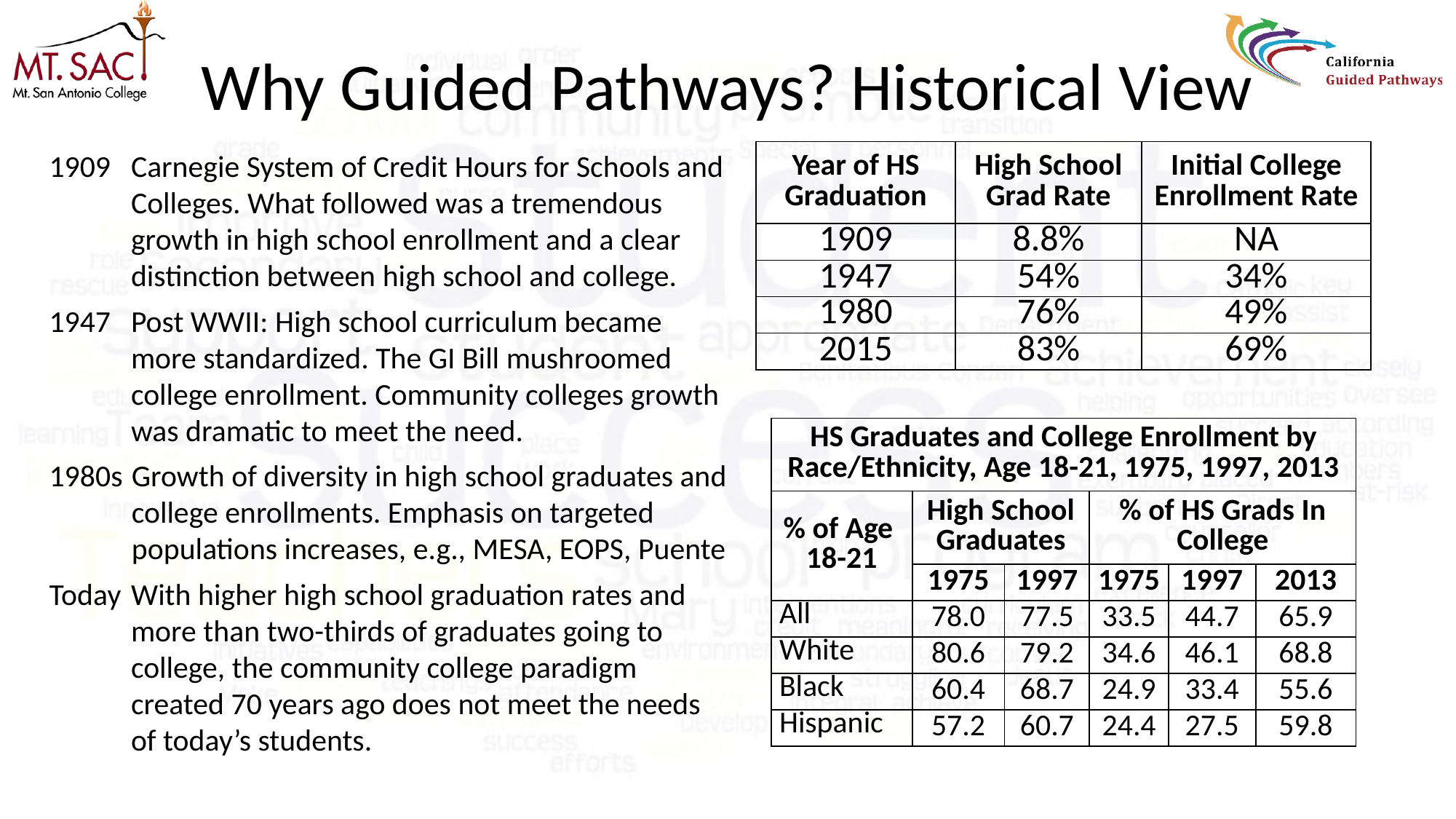

# Why Guided Pathways? Historical View
Carnegie System of Credit Hours for Schools and Colleges. What followed was a tremendous growth in high school enrollment and a clear distinction between high school and college.
Post WWII: High school curriculum became more standardized. The GI Bill mushroomed college enrollment. Community colleges growth was dramatic to meet the need.
1980s	Growth of diversity in high school graduates and college enrollments. Emphasis on targeted populations increases, e.g., MESA, EOPS, Puente
Today	With higher high school graduation rates and more than two-thirds of graduates going to college, the community college paradigm created 70 years ago does not meet the needs of today’s students.
| Year of HS Graduation | High School Grad Rate | Initial College Enrollment Rate |
| --- | --- | --- |
| 1909 | 8.8% | NA |
| 1947 | 54% | 34% |
| 1980 | 76% | 49% |
| 2015 | 83% | 69% |
| HS Graduates and College Enrollment by Race/Ethnicity, Age 18-21, 1975, 1997, 2013 |  |  |  |  |  |
| --- | --- | --- | --- | --- | --- |
| % of Age 18-21 | High School Graduates |  | % of HS Grads In College |  |  |
|  | 1975 | 1997 | 1975 | 1997 | 2013 |
| All | 78.0 | 77.5 | 33.5 | 44.7 | 65.9 |
| White | 80.6 | 79.2 | 34.6 | 46.1 | 68.8 |
| Black | 60.4 | 68.7 | 24.9 | 33.4 | 55.6 |
| Hispanic | 57.2 | 60.7 | 24.4 | 27.5 | 59.8 |